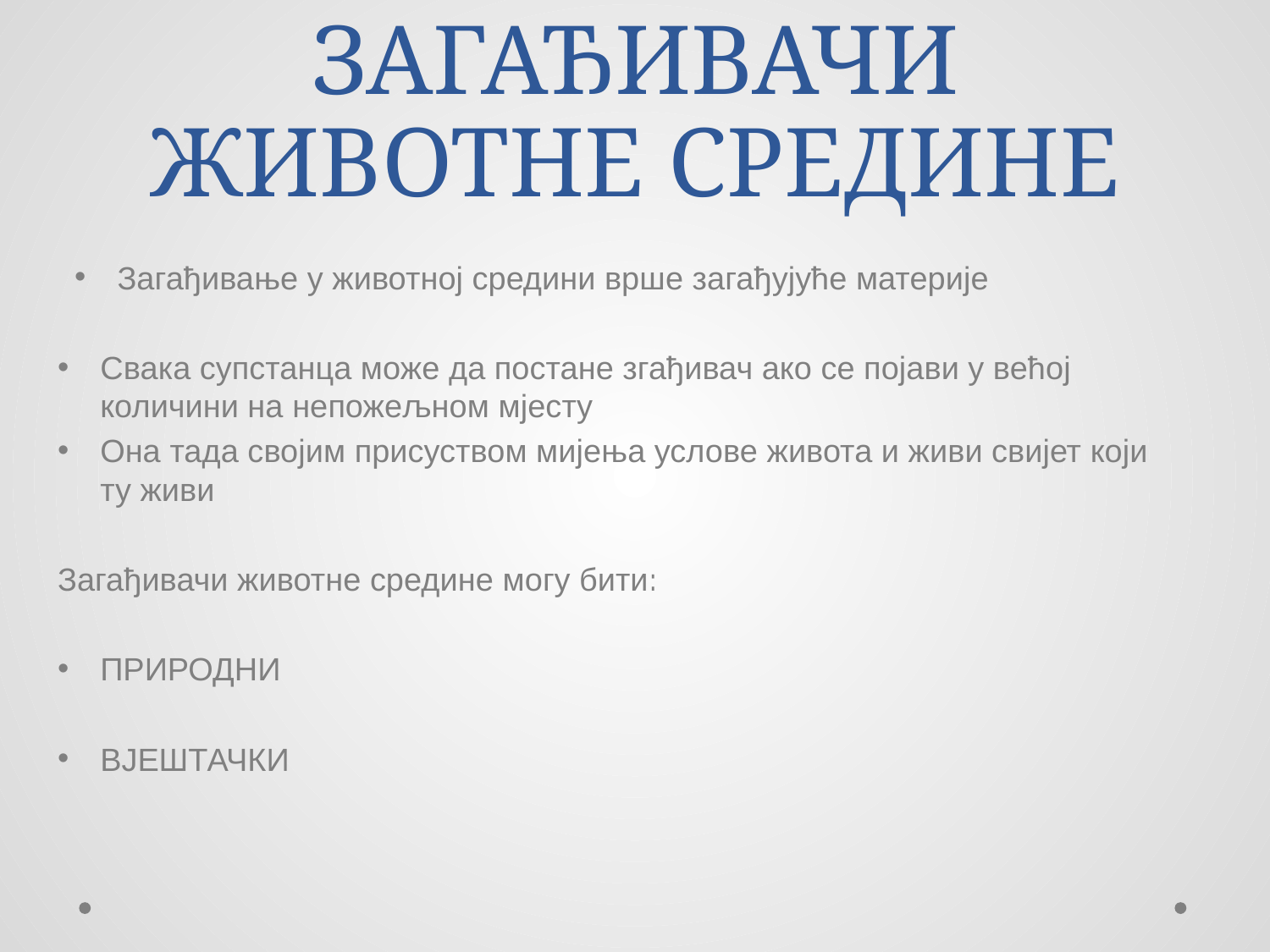

# ЗАГАЂИВАЧИ ЖИВОТНЕ СРЕДИНЕ

Загађивање у животној средини врше загађујуће материје

Свака супстанца може да постане згађивач ако се појави у већој количини на непожељном мјесту
Она тада својим присуством мијења услове живота и живи свијет који ту живи

Загађивачи животне средине могу бити:

ПРИРОДНИ

ВЈЕШТАЧКИ